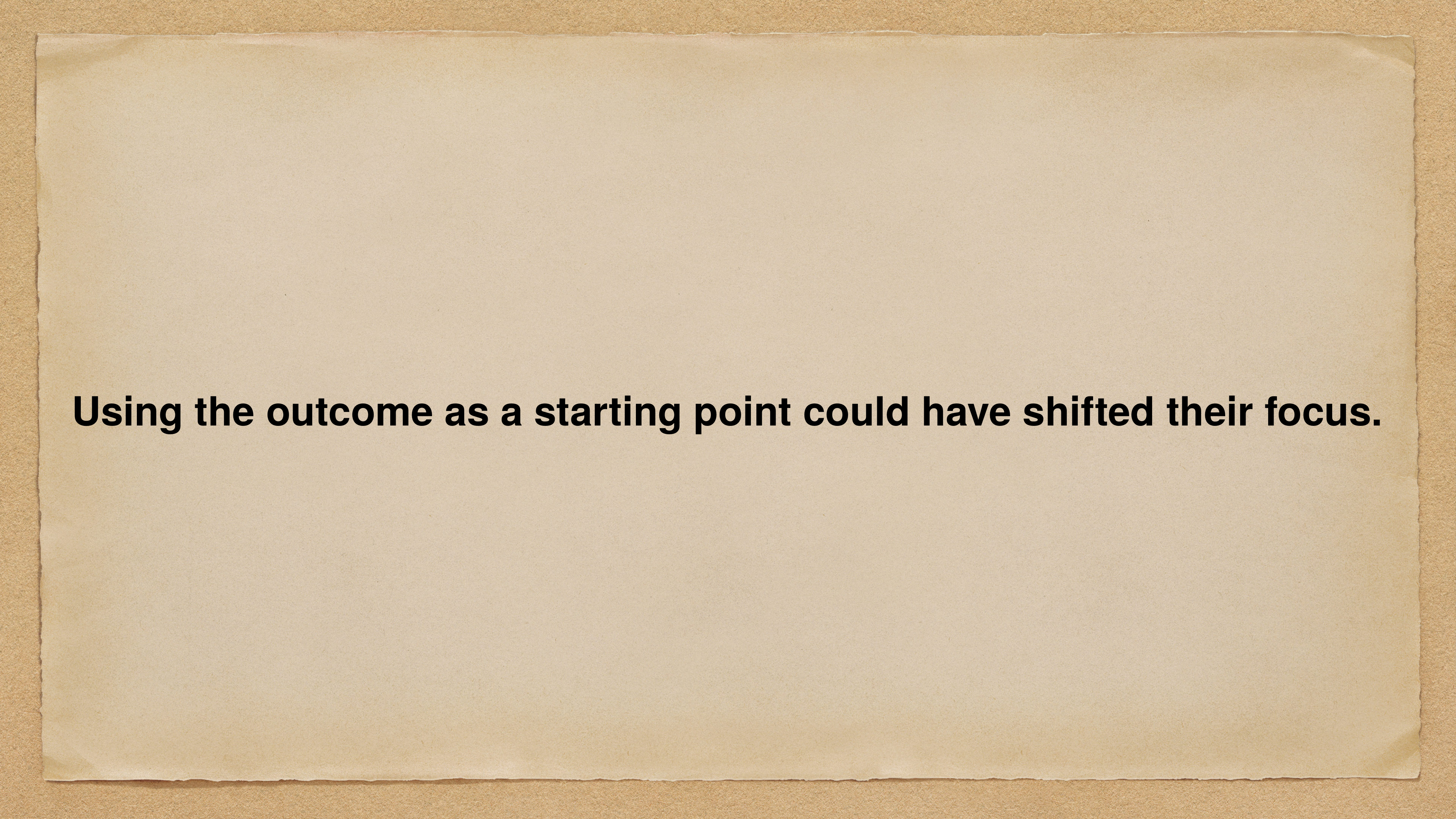

Using the outcome as a starting point could have shifted their focus.